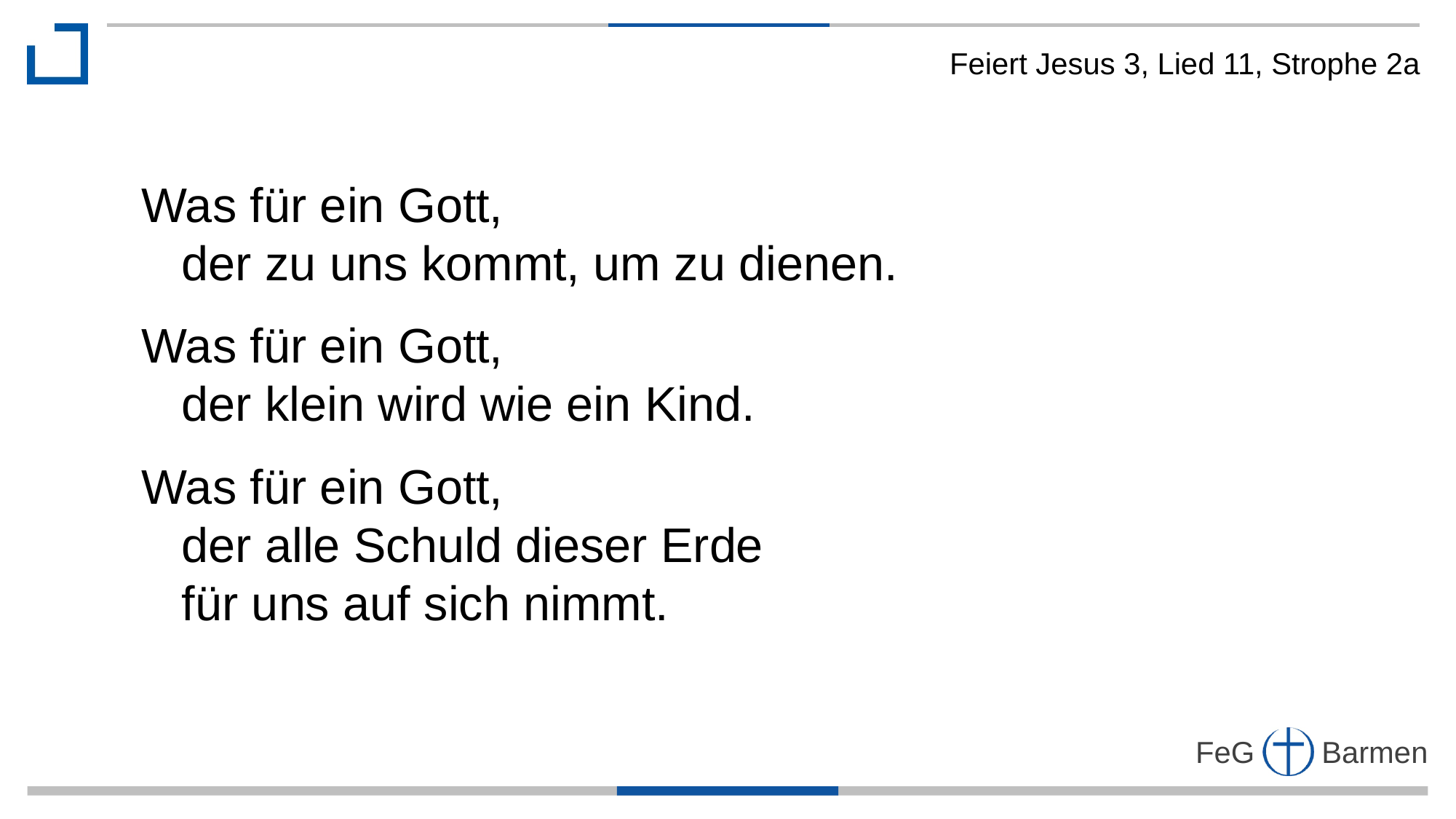

Feiert Jesus 3, Lied 11, Strophe 2a
Was für ein Gott,
   der zu uns kommt, um zu dienen.
Was für ein Gott,
   der klein wird wie ein Kind.
Was für ein Gott,
   der alle Schuld dieser Erde
   für uns auf sich nimmt.